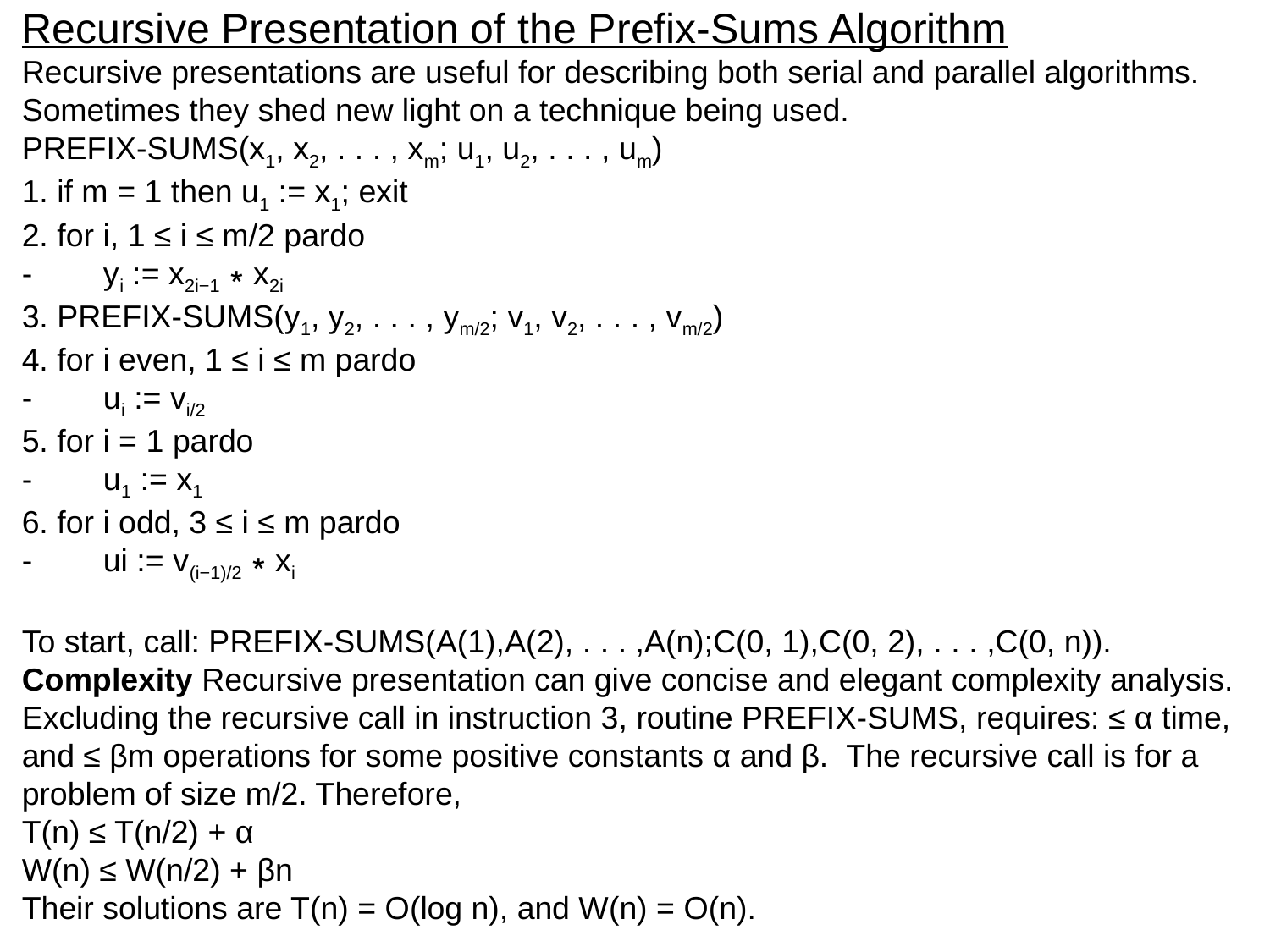

Recursive Presentation of the Prefix-Sums Algorithm
Recursive presentations are useful for describing both serial and parallel algorithms.
Sometimes they shed new light on a technique being used.
PREFIX-SUMS(x1, x2, . . . , xm; u1, u2, . . . , um)
1. if m = 1 then u1 := x1; exit
2. for i, 1 ≤ i ≤ m/2 pardo
-        yi := x2i−1 ∗ x2i
3. PREFIX-SUMS(y1, y2, . . . , ym/2; v1, v2, . . . , vm/2)
4. for i even, 1 ≤ i ≤ m pardo
-        ui := vi/2
5. for i = 1 pardo
-        u1 := x1
6. for i odd, 3 ≤ i ≤ m pardo
-        ui := v(i−1)/2 ∗ xi

To start, call: PREFIX-SUMS(A(1),A(2), . . . ,A(n);C(0, 1),C(0, 2), . . . ,C(0, n)).
Complexity Recursive presentation can give concise and elegant complexity analysis.
Excluding the recursive call in instruction 3, routine PREFIX-SUMS, requires: ≤ α time,
and ≤ βm operations for some positive constants α and β.  The recursive call is for a
problem of size m/2. Therefore,
T(n) ≤ T(n/2) + α
W(n) ≤ W(n/2) + βn
Their solutions are T(n) = O(log n), and W(n) = O(n).